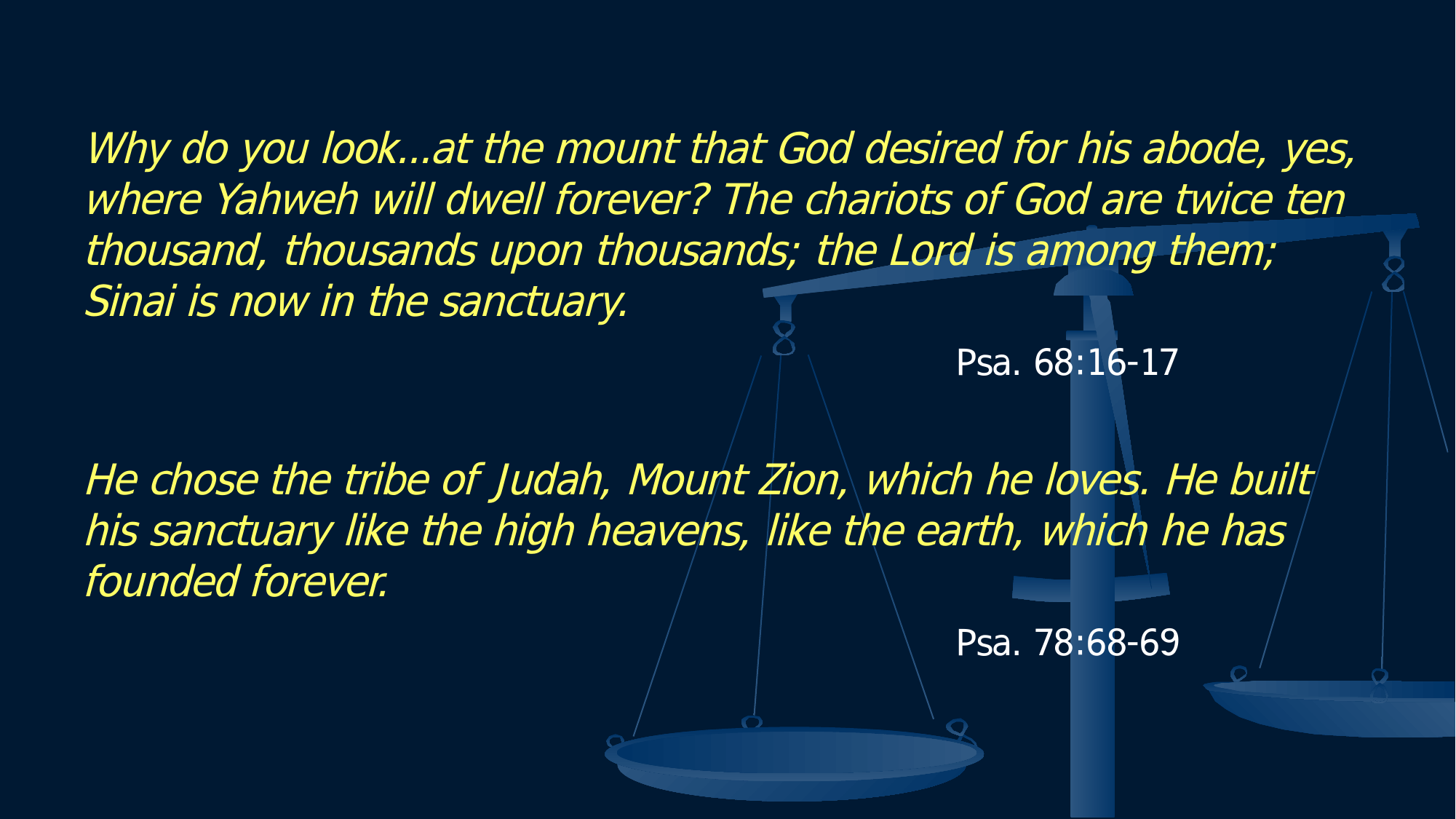

Why do you look…at the mount that God desired for his abode, yes, where Yahweh will dwell forever? The chariots of God are twice ten thousand, thousands upon thousands; the Lord is among them; Sinai is now in the sanctuary.
								Psa. 68:16-17

He chose the tribe of Judah, Mount Zion, which he loves. He built his sanctuary like the high heavens, like the earth, which he has founded forever.
								Psa. 78:68-69
45